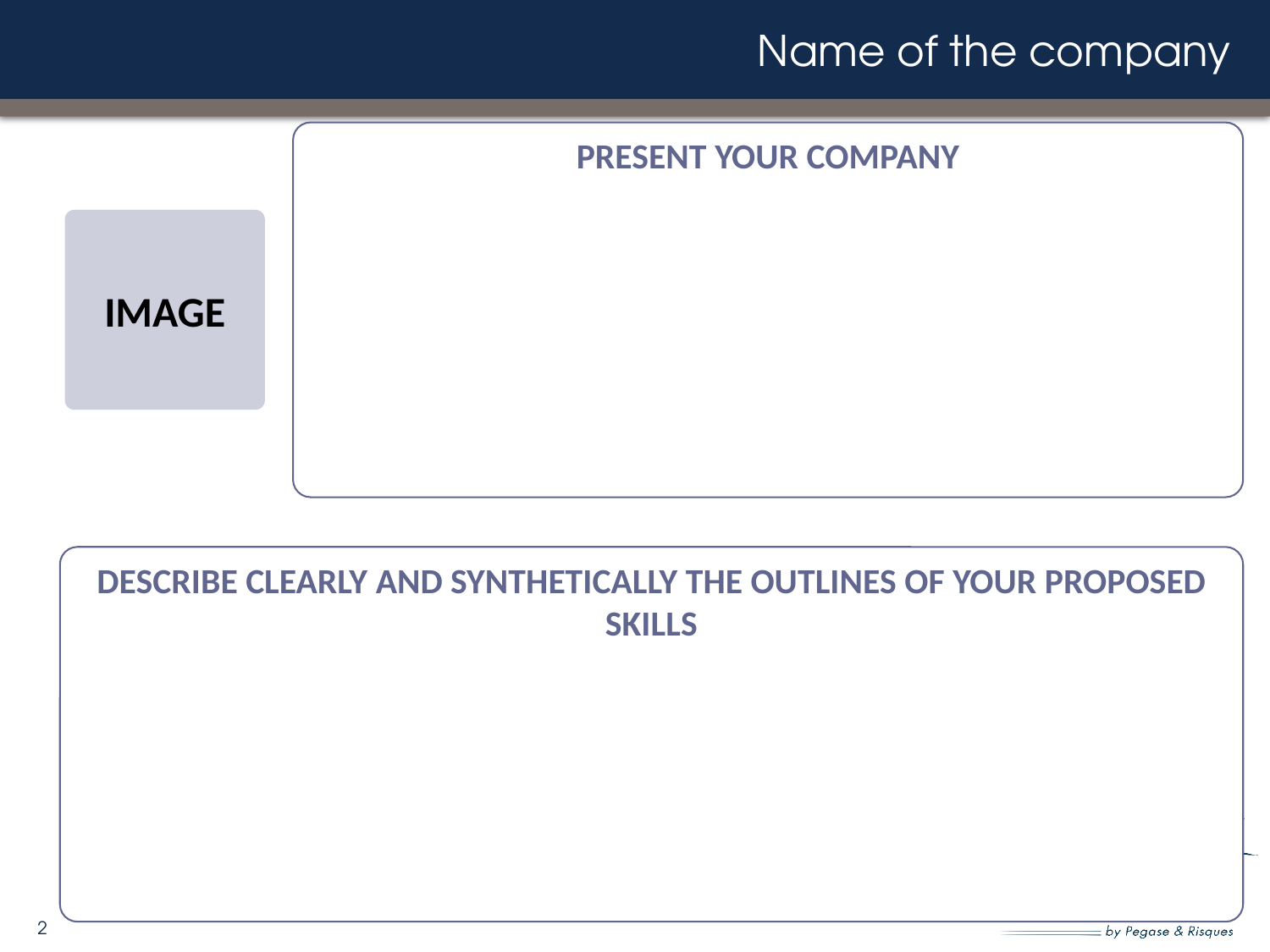

# Name of the company
Present your company

IMAGE
Describe clearly and synthetically the outlines of your proposed Skills

2